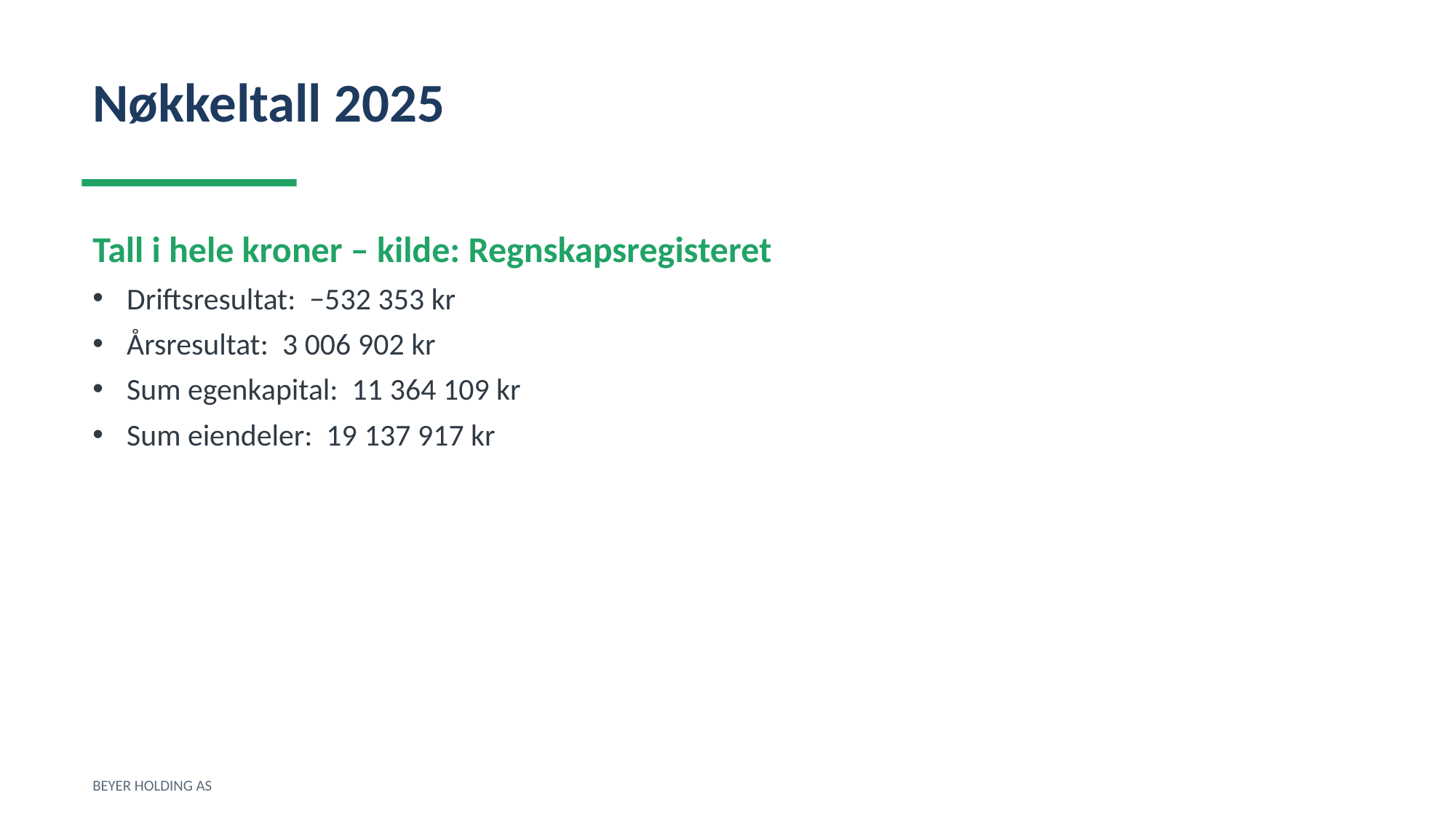

Nøkkeltall 2025

Tall i hele kroner – kilde: Regnskapsregisteret
Driftsresultat:  −532 353 kr
Årsresultat:  3 006 902 kr
Sum egenkapital:  11 364 109 kr
Sum eiendeler:  19 137 917 kr
BEYER HOLDING AS